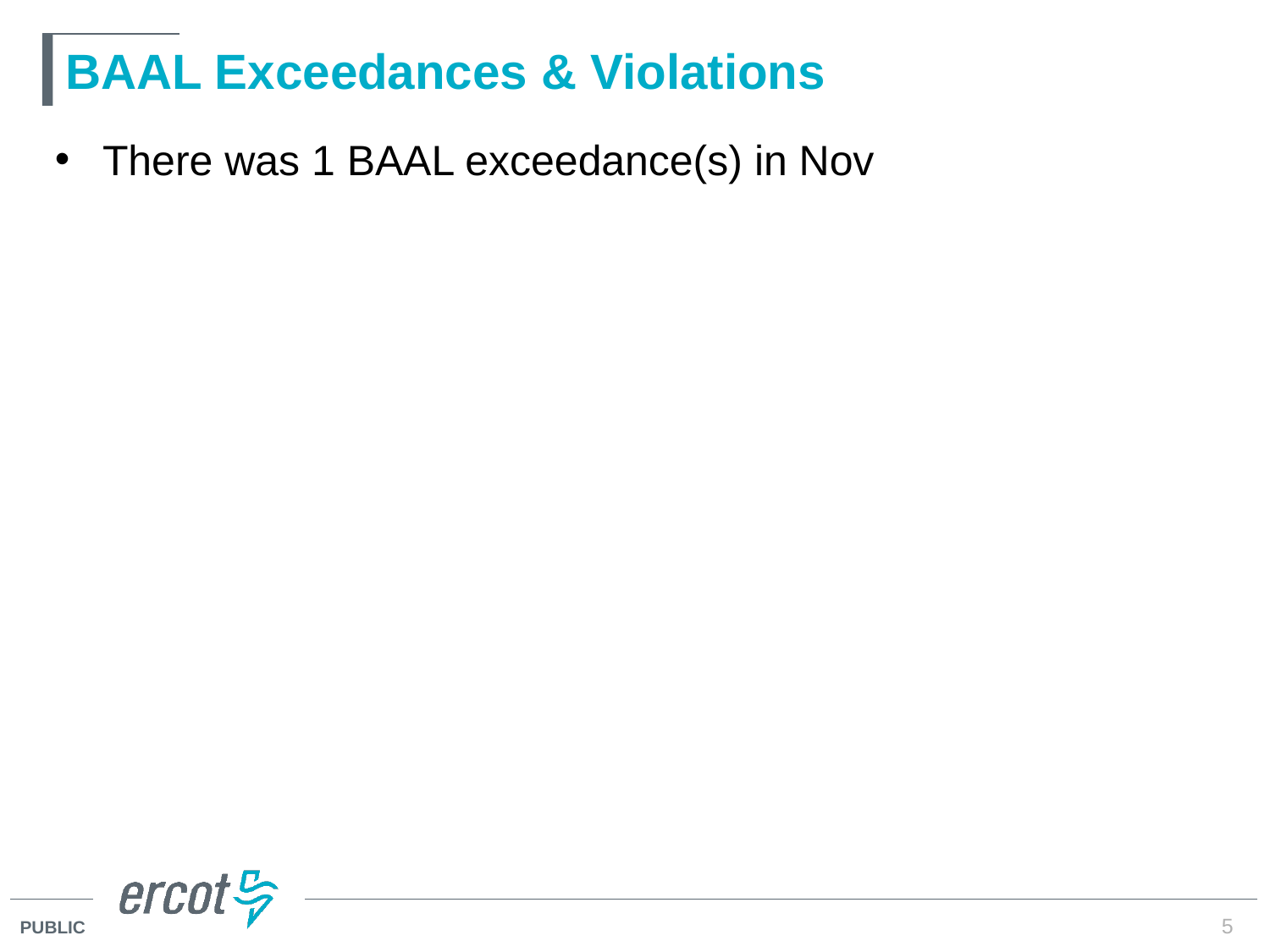

# BAAL Exceedances & Violations
There was 1 BAAL exceedance(s) in Nov

5